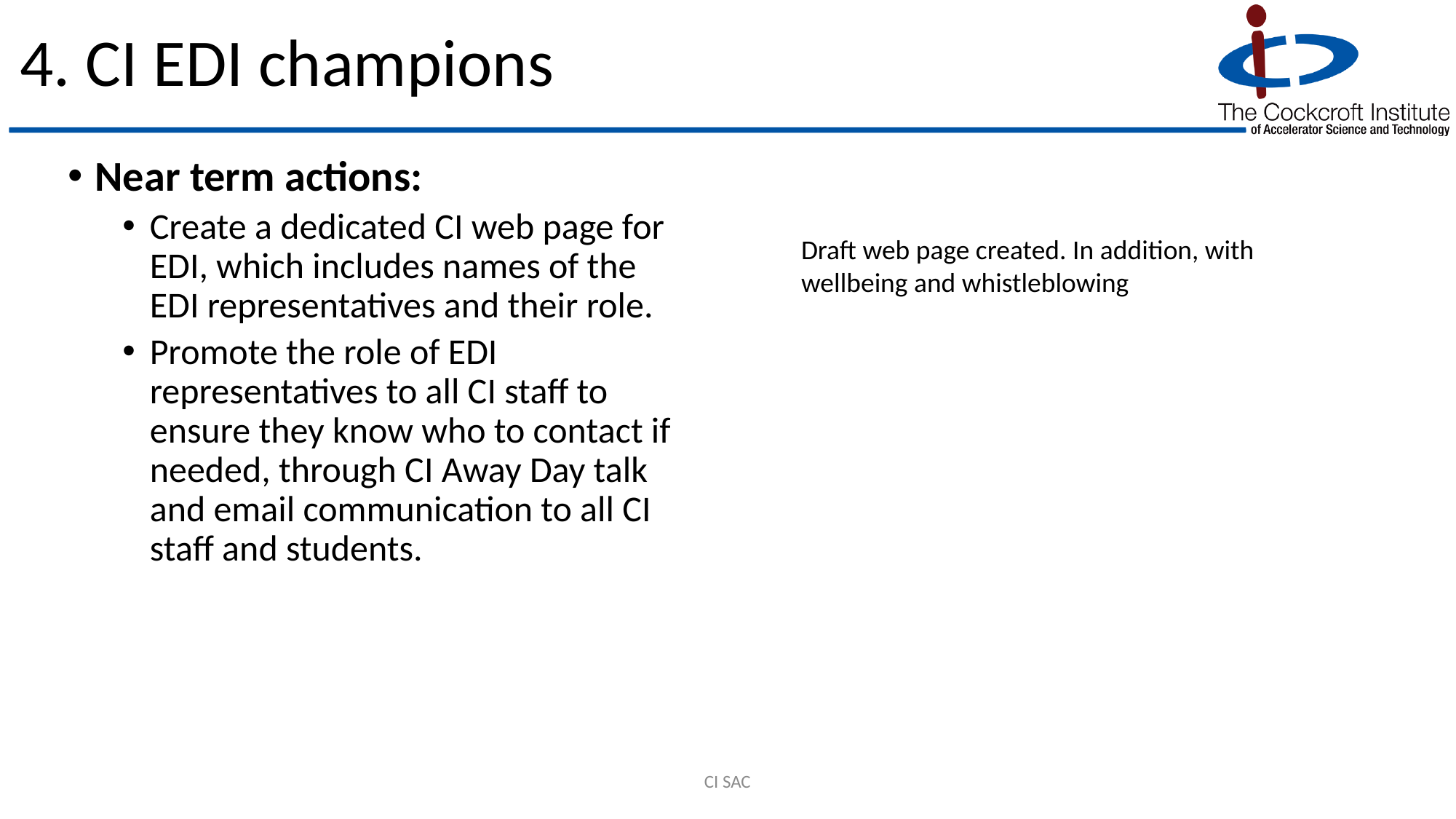

# 4. CI EDI champions
Near term actions:
Create a dedicated CI web page for EDI, which includes names of the EDI representatives and their role.
​Promote the role of EDI representatives to all CI staff to ensure they know who to contact if needed, through CI Away Day talk and email communication to all CI staff and students.

Draft web page created. In addition, with wellbeing and whistleblowing
CI SAC